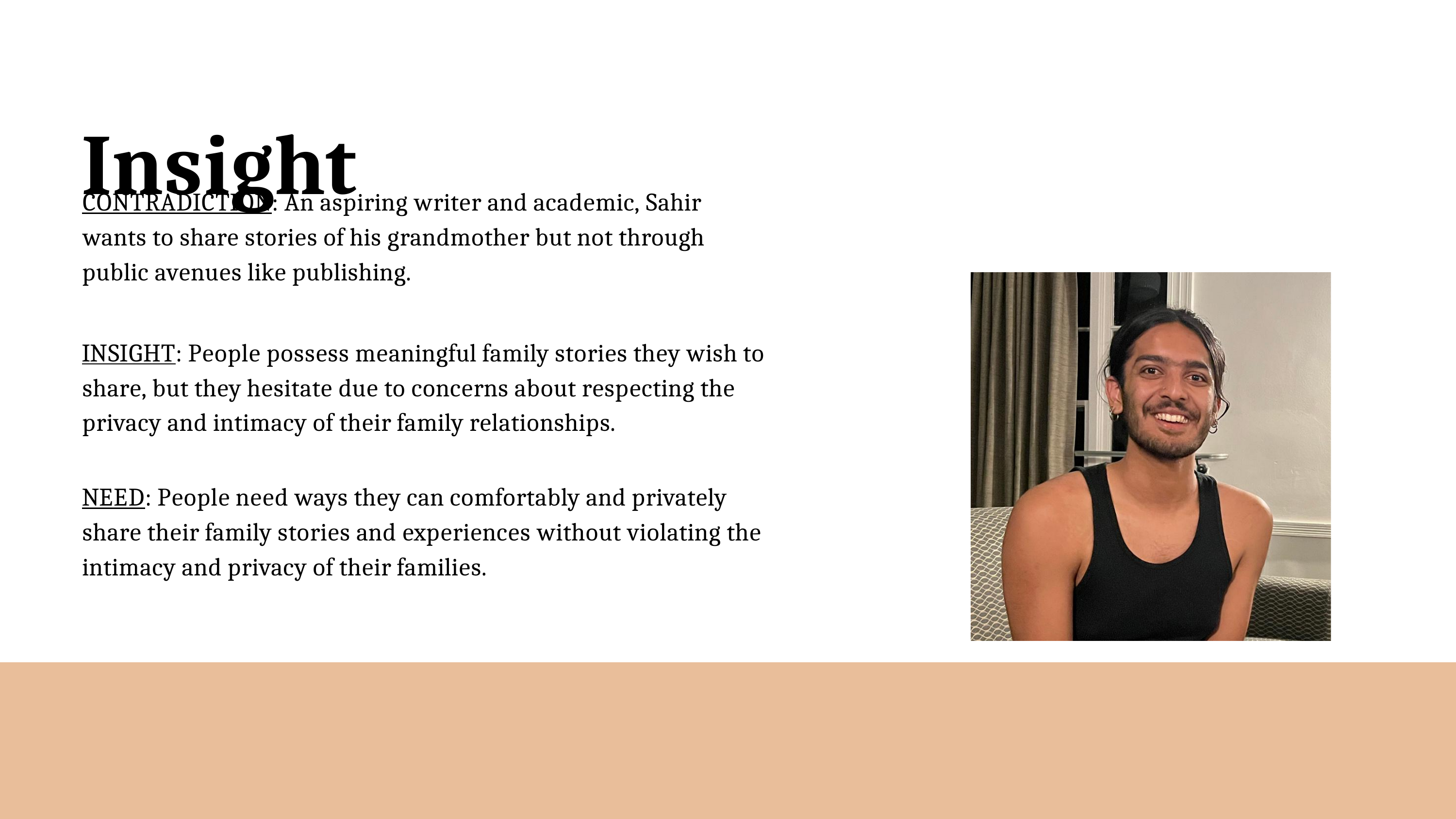

Insight
CONTRADICTION: An aspiring writer and academic, Sahir wants to share stories of his grandmother but not through public avenues like publishing.

INSIGHT: People possess meaningful family stories they wish to share, but they hesitate due to concerns about respecting the privacy and intimacy of their family relationships.

NEED: People need ways they can comfortably and privately share their family stories and experiences without violating the intimacy and privacy of their families.